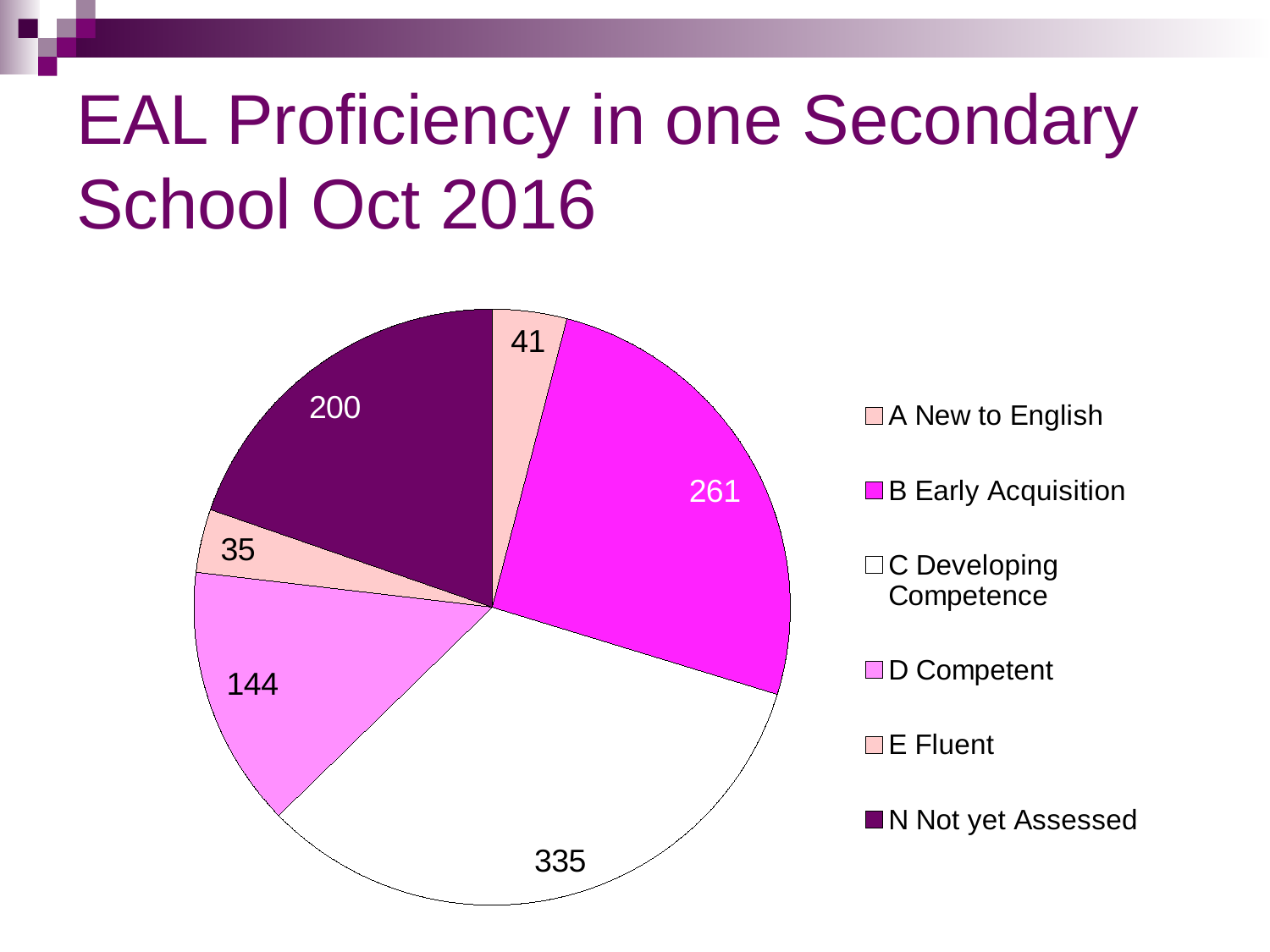

# EAL Proficiency in one Secondary School Oct 2016

### Chart

| Category | Jack Hunt  |
|---|---|
| A New to English | 41.0 |
| B Early Acquisition  | 261.0 |
| C Developing Competence | 335.0 |
| D Competent | 144.0 |
| E Fluent | 35.0 |
| N Not yet Assessed | 200.0 |